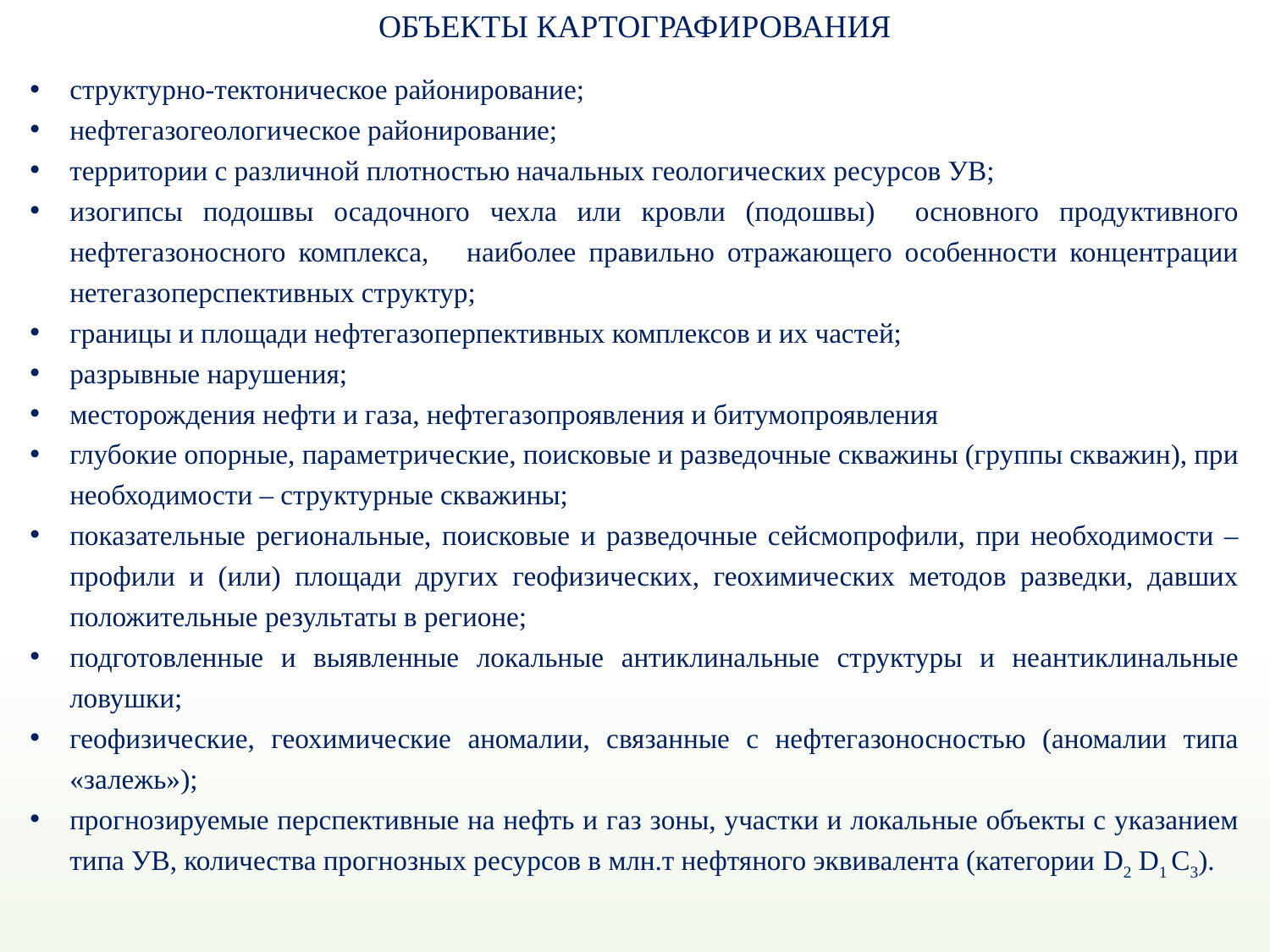

ОБЪЕКТЫ КАРТОГРАФИРОВАНИЯ
структурно-тектоническое районирование;
нефтегазогеологическое районирование;
территории с различной плотностью начальных геологических ресурсов УВ;
изогипсы подошвы осадочного чехла или кровли (подошвы)  основного продуктивного нефтегазоносного комплекса,   наиболее правильно отражающего особенности концентрации нетегазоперспективных структур;
границы и площади нефтегазоперпективных комплексов и их частей;
разрывные нарушения;
месторождения нефти и газа, нефтегазопроявления и битумопроявления
глубокие опорные, параметрические, поисковые и разведочные скважины (группы скважин), при необходимости – структурные скважины;
показательные региональные, поисковые и разведочные сейсмопрофили, при необходимости – профили и (или) площади других геофизических, геохимических методов разведки, давших положительные результаты в регионе;
подготовленные и выявленные локальные антиклинальные структуры и неантиклинальные ловушки;
геофизические, геохимические аномалии, связанные с нефтегазоносностью (аномалии типа «залежь»);
прогнозируемые перспективные на нефть и газ зоны, участки и локальные объекты с указанием типа УВ, количества прогнозных ресурсов в млн.т нефтяного эквивалента (категории D2 D1 С3).